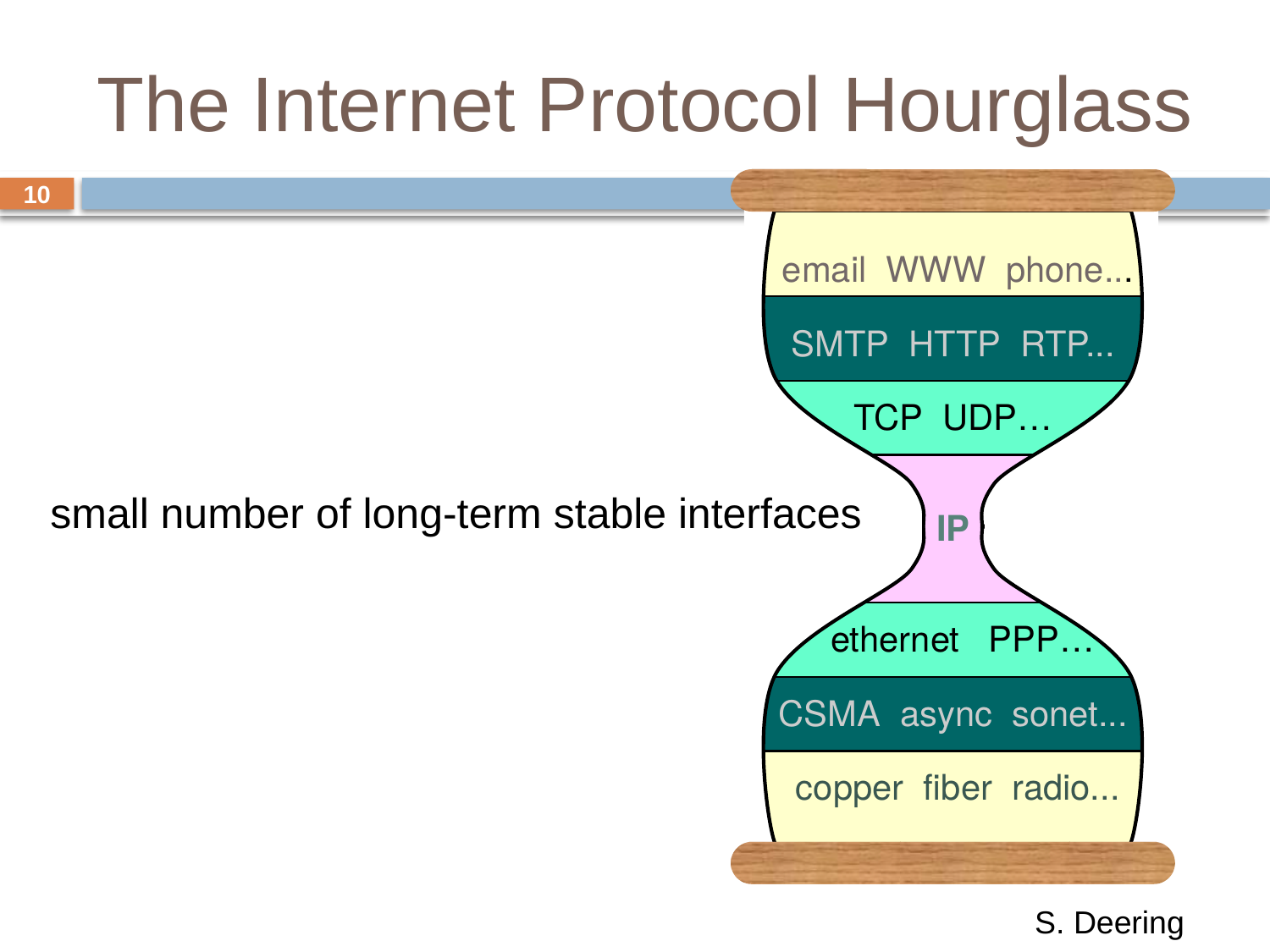

# The Internet Protocol Hourglass

 email  WWW  phone...
SMTP  HTTP  RTP...
TCP  UDP…

IP

  ethernet   PPP…
CSMA  async  sonet...
 copper  fiber  radio...

10
small number of long-term stable interfaces
S. Deering